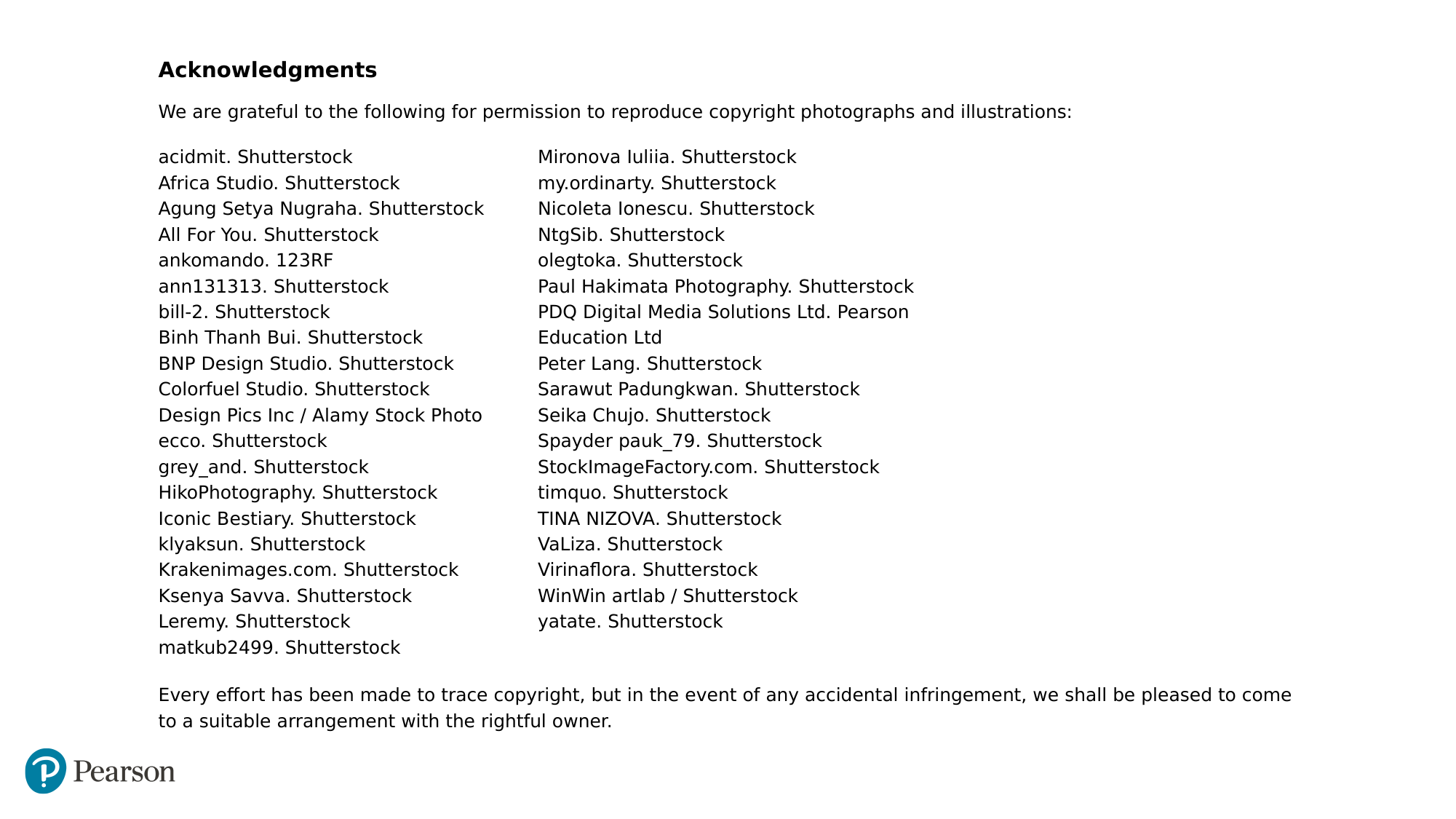

Acknowledgments
We are grateful to the following for permission to reproduce copyright photographs and illustrations:
acidmit. Shutterstock
Africa Studio. Shutterstock
Agung Setya Nugraha. Shutterstock
All For You. Shutterstock
ankomando. 123RF
ann131313. Shutterstock
bill-2. Shutterstock
Binh Thanh Bui. Shutterstock
BNP Design Studio. Shutterstock
Colorfuel Studio. Shutterstock
Design Pics Inc / Alamy Stock Photo
ecco. Shutterstock
grey_and. Shutterstock
HikoPhotography. Shutterstock
Iconic Bestiary. Shutterstock
klyaksun. Shutterstock
Krakenimages.com. Shutterstock
Ksenya Savva. Shutterstock
Leremy. Shutterstock
matkub2499. Shutterstock
Mironova Iuliia. Shutterstock
my.ordinarty. Shutterstock
Nicoleta Ionescu. Shutterstock
NtgSib. Shutterstock
olegtoka. Shutterstock
Paul Hakimata Photography. Shutterstock
PDQ Digital Media Solutions Ltd. Pearson Education Ltd
Peter Lang. Shutterstock
Sarawut Padungkwan. Shutterstock
Seika Chujo. Shutterstock
Spayder pauk_79. Shutterstock
StockImageFactory.com. Shutterstock
timquo. Shutterstock
TINA NIZOVA. Shutterstock
VaLiza. Shutterstock
Virinaflora. Shutterstock
WinWin artlab / Shutterstock
yatate. Shutterstock
Every effort has been made to trace copyright, but in the event of any accidental infringement, we shall be pleased to come to a suitable arrangement with the rightful owner.